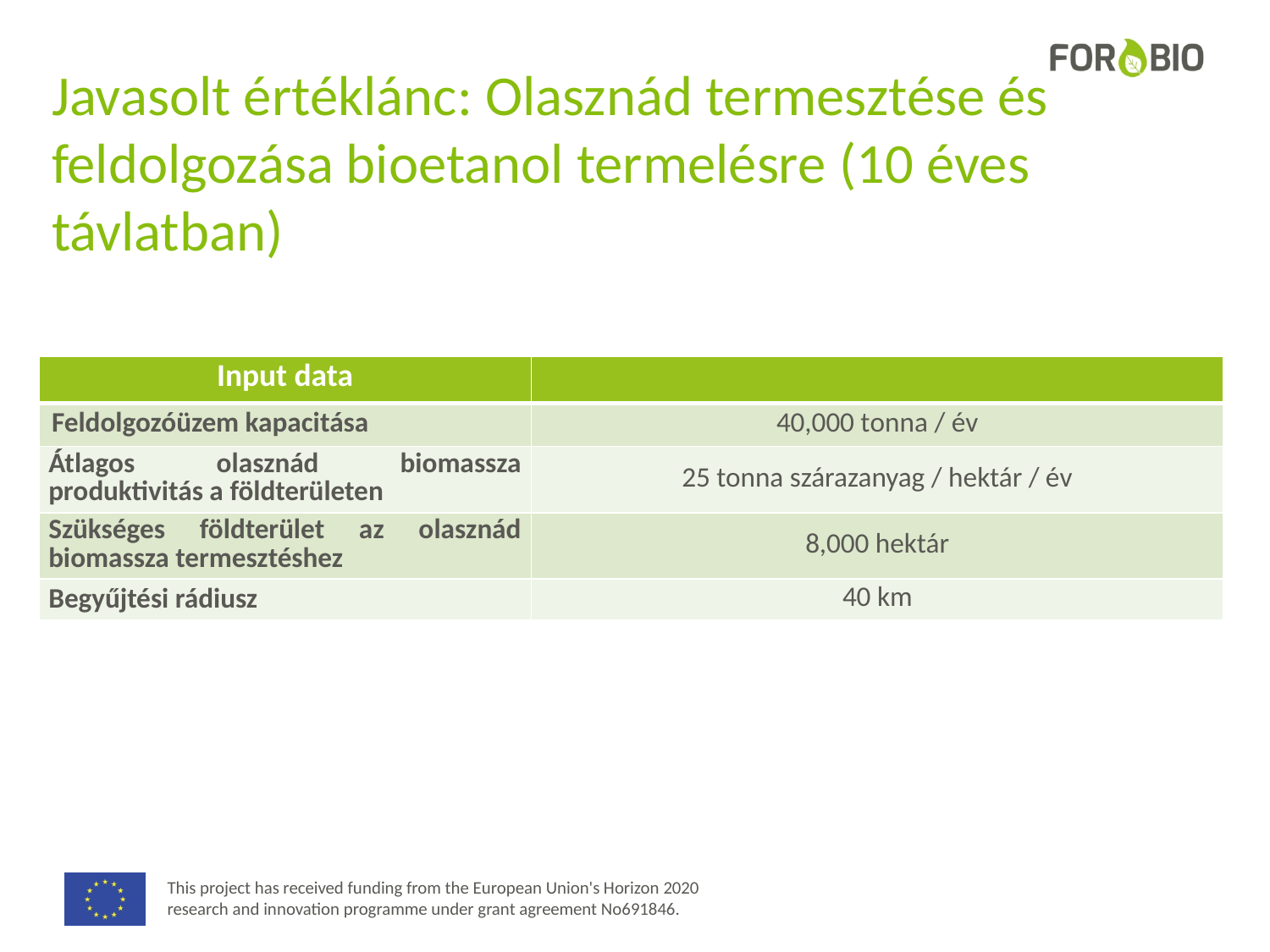

# Javasolt értéklánc: Olasznád termesztése és feldolgozása bioetanol termelésre (10 éves távlatban)
| Input data |  |
| --- | --- |
| Feldolgozóüzem kapacitása | 40,000 tonna / év |
| Átlagos olasznád biomassza produktivitás a földterületen | 25 tonna szárazanyag / hektár / év |
| Szükséges földterület az olasznád biomassza termesztéshez | 8,000 hektár |
| Begyűjtési rádiusz | 40 km |